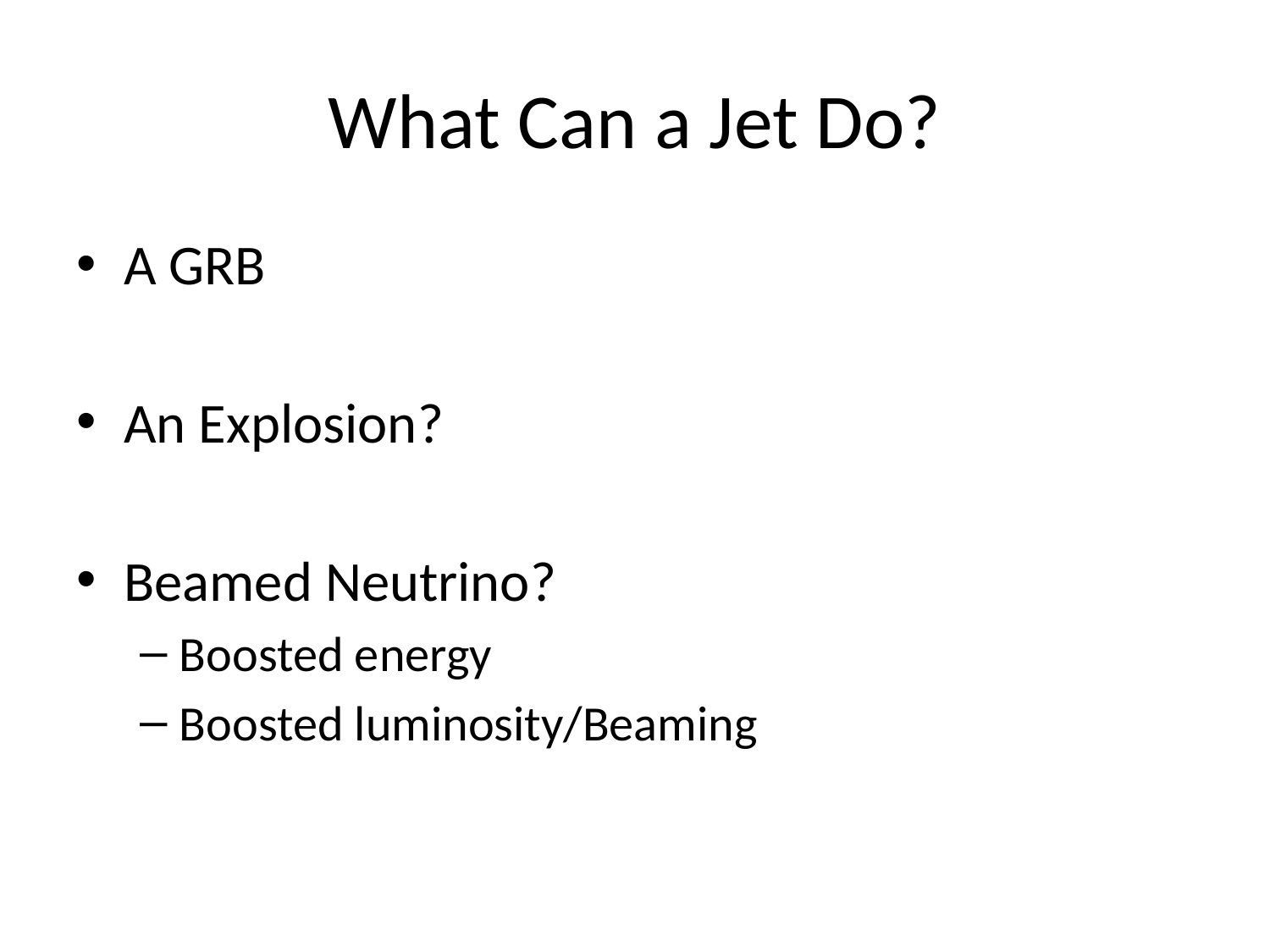

# What Can a Jet Do?
A GRB

An Explosion?

Beamed Neutrino?
Boosted energy
Boosted luminosity/Beaming